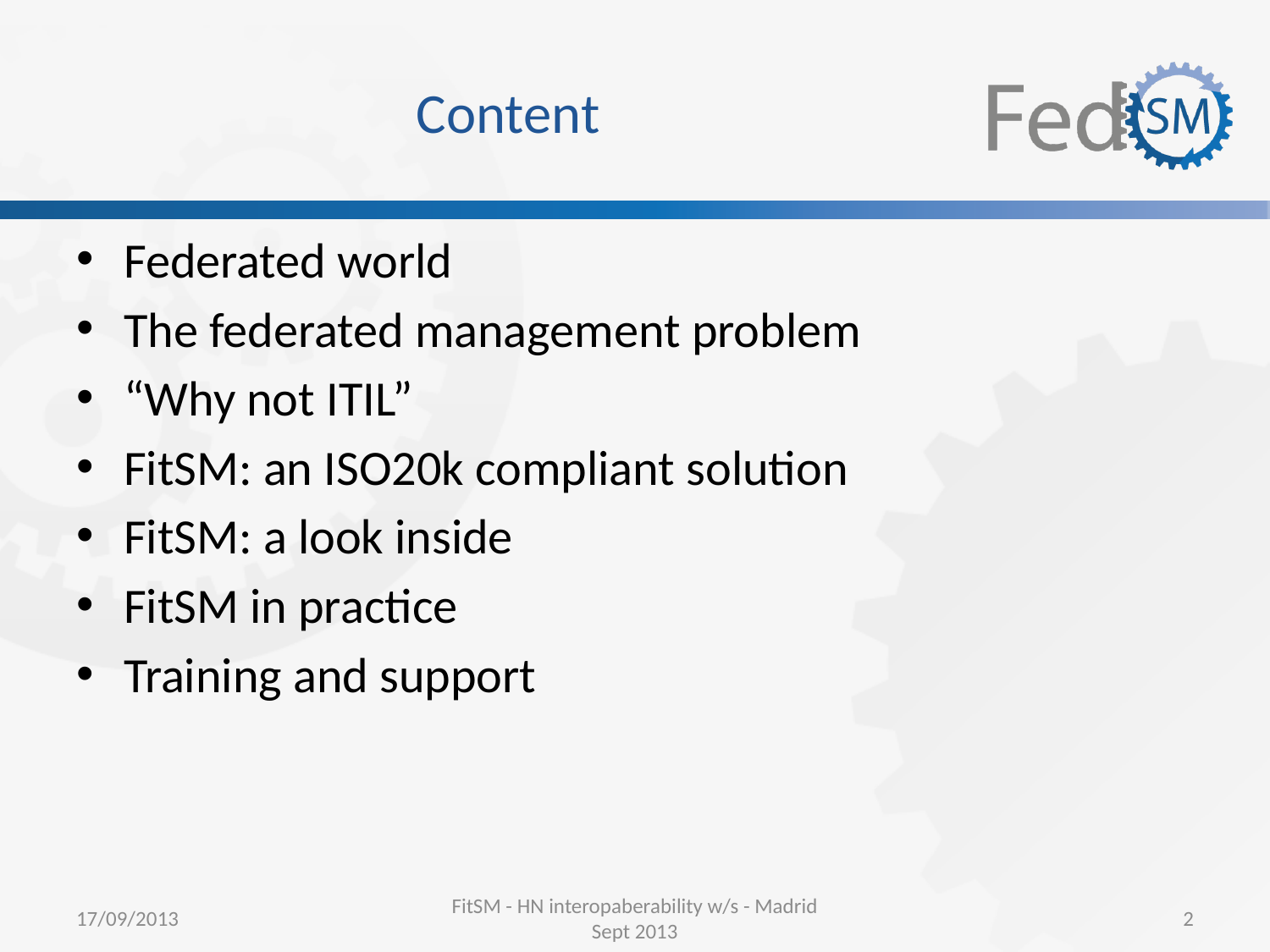

# Content
Federated world
The federated management problem
“Why not ITIL”
FitSM: an ISO20k compliant solution
FitSM: a look inside
FitSM in practice
Training and support

17/09/2013
FitSM - HN interopaberability w/s - Madrid Sept 2013
2